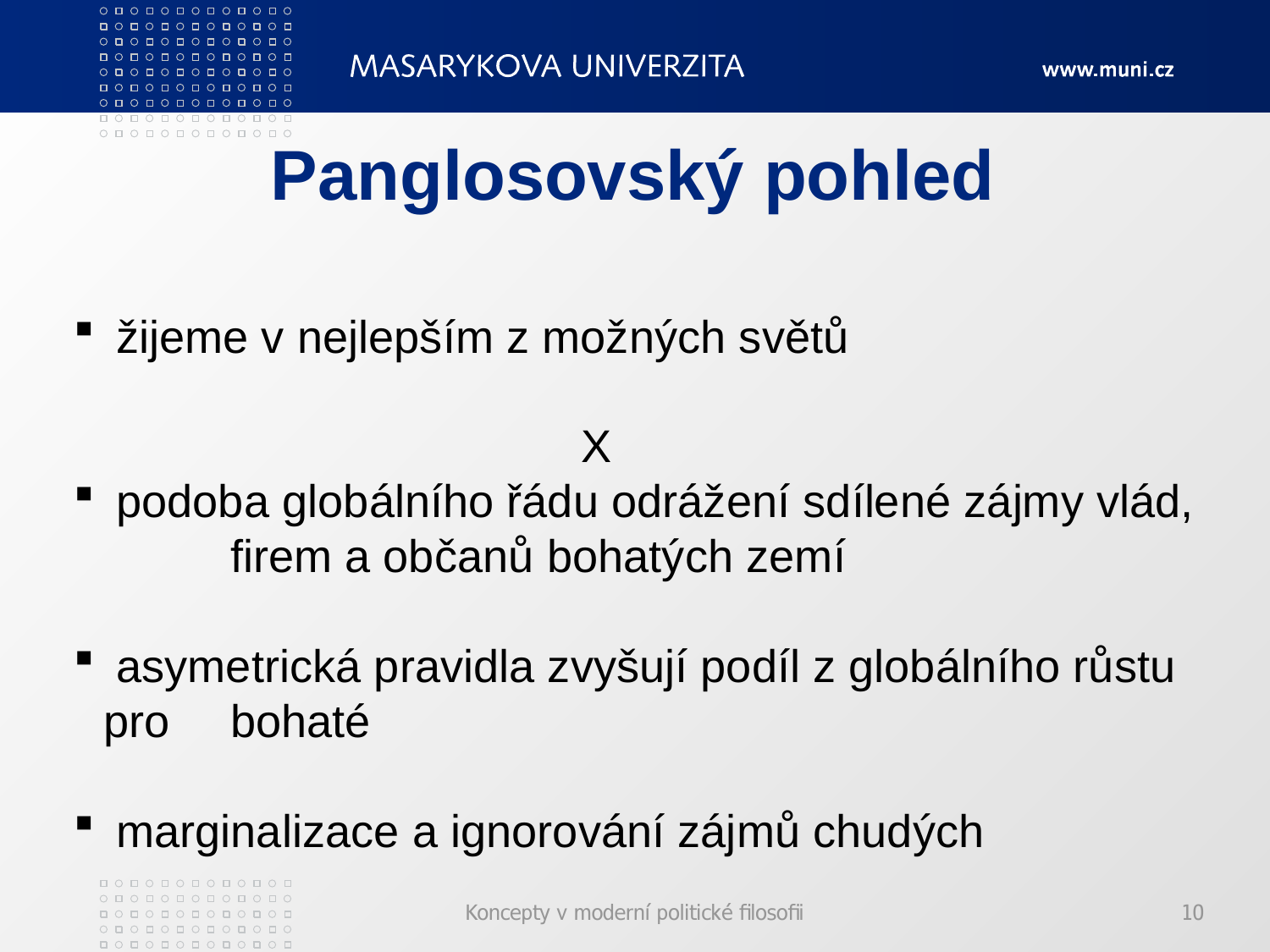

# Panglosovský pohled
 žijeme v nejlepším z možných světů
													X
 podoba globálního řádu odrážení sdílené zájmy vlád, 	firem a občanů bohatých zemí

 asymetrická pravidla zvyšují podíl z globálního růstu pro 	bohaté

 marginalizace a ignorování zájmů chudých
Koncepty v moderní politické filosofii
10